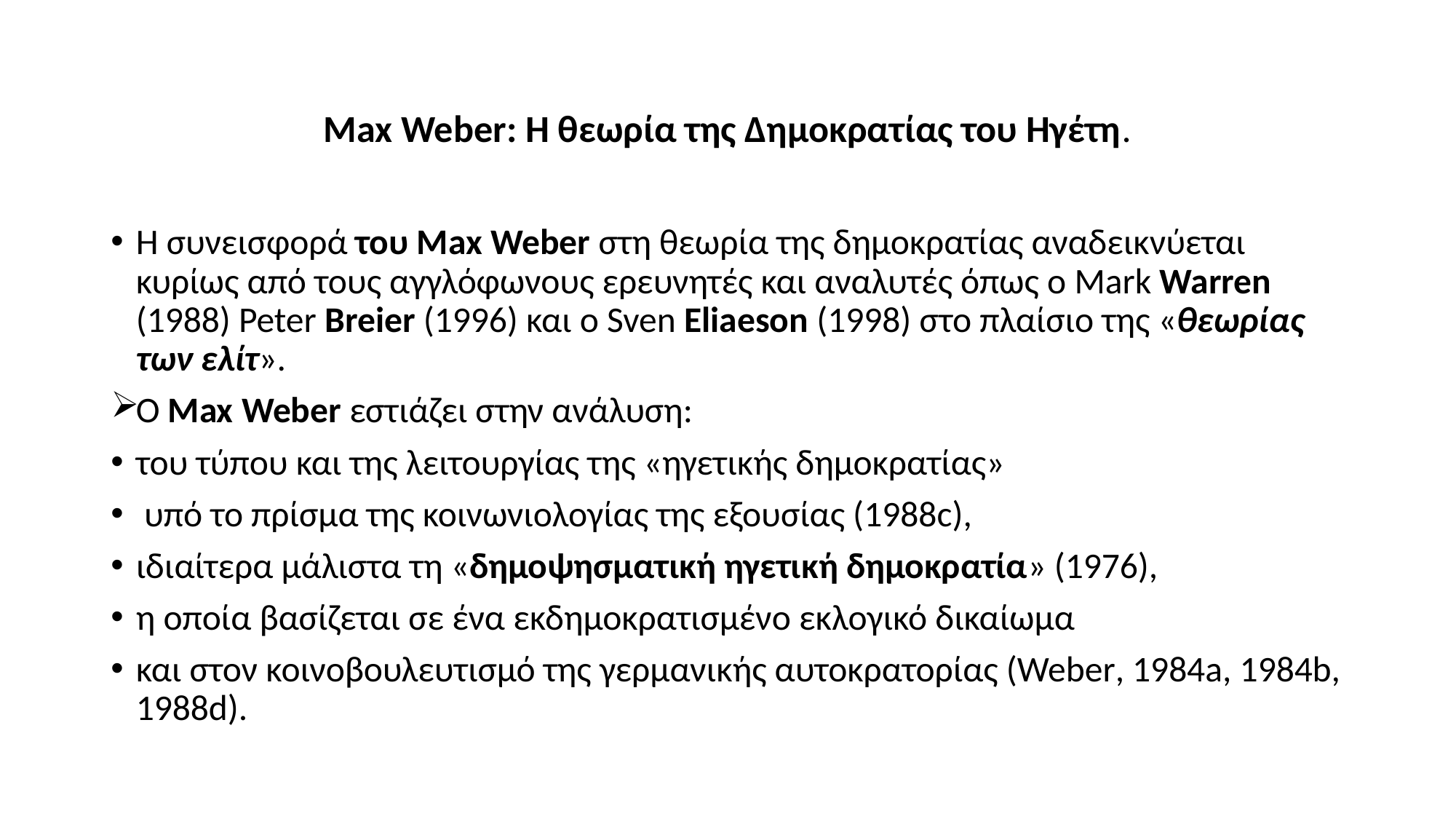

# Max Weber: Η θεωρία της Δημοκρατίας του Ηγέτη.
Η συνεισφορά του Max Weber στη θεωρία της δημοκρατίας αναδεικνύεται κυρίως από τους αγγλόφωνους ερευνητές και αναλυτές όπως ο Mark Warren (1988) Peter Breier (1996) και ο Sven Eliaeson (1998) στο πλαίσιο της «θεωρίας των ελίτ».
Ο Max Weber εστιάζει στην ανάλυση:
του τύπου και της λειτουργίας της «ηγετικής δημοκρατίας»
 υπό το πρίσμα της κοινωνιολογίας της εξουσίας (1988c),
ιδιαίτερα μάλιστα τη «δημοψησματική ηγετική δημοκρατία» (1976),
η οποία βασίζεται σε ένα εκδημοκρατισμένο εκλογικό δικαίωμα
και στον κοινοβουλευτισμό της γερμανικής αυτοκρατορίας (Weber, 1984a, 1984b, 1988d).